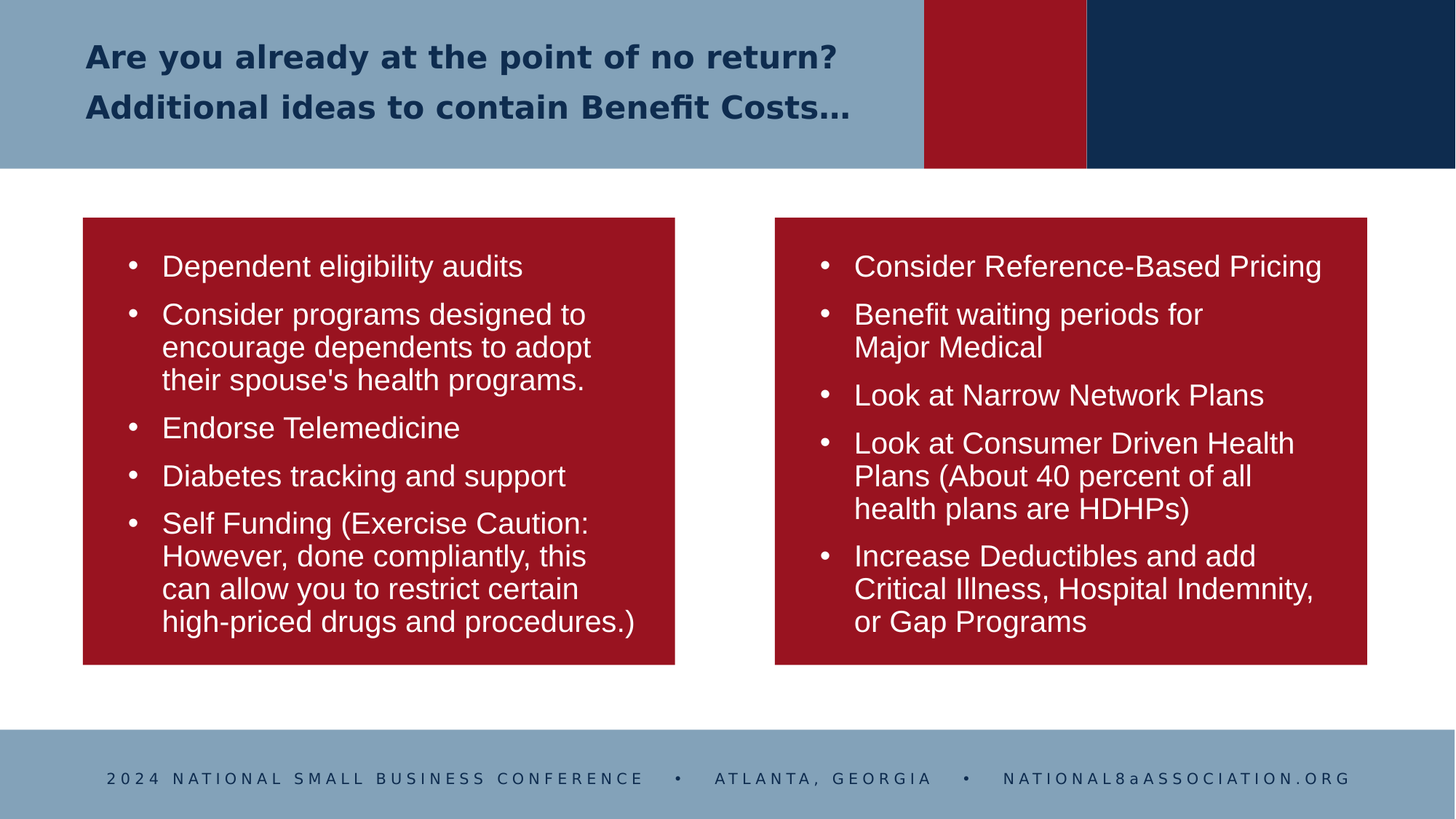

# Are you already at the point of no return? Additional ideas to contain Benefit Costs…

Dependent eligibility audits
Consider programs designed to encourage dependents to adopt
their spouse's health programs.
Endorse Telemedicine
Diabetes tracking and support
Self Funding (Exercise Caution: However, done compliantly, this
can allow you to restrict certain
high-priced drugs and procedures.)

Consider Reference-Based Pricing
Benefit waiting periods for
Major Medical
Look at Narrow Network Plans
Look at Consumer Driven Health Plans (About 40 percent of all
health plans are HDHPs)
Increase Deductibles and add Critical Illness, Hospital Indemnity, or Gap Programs